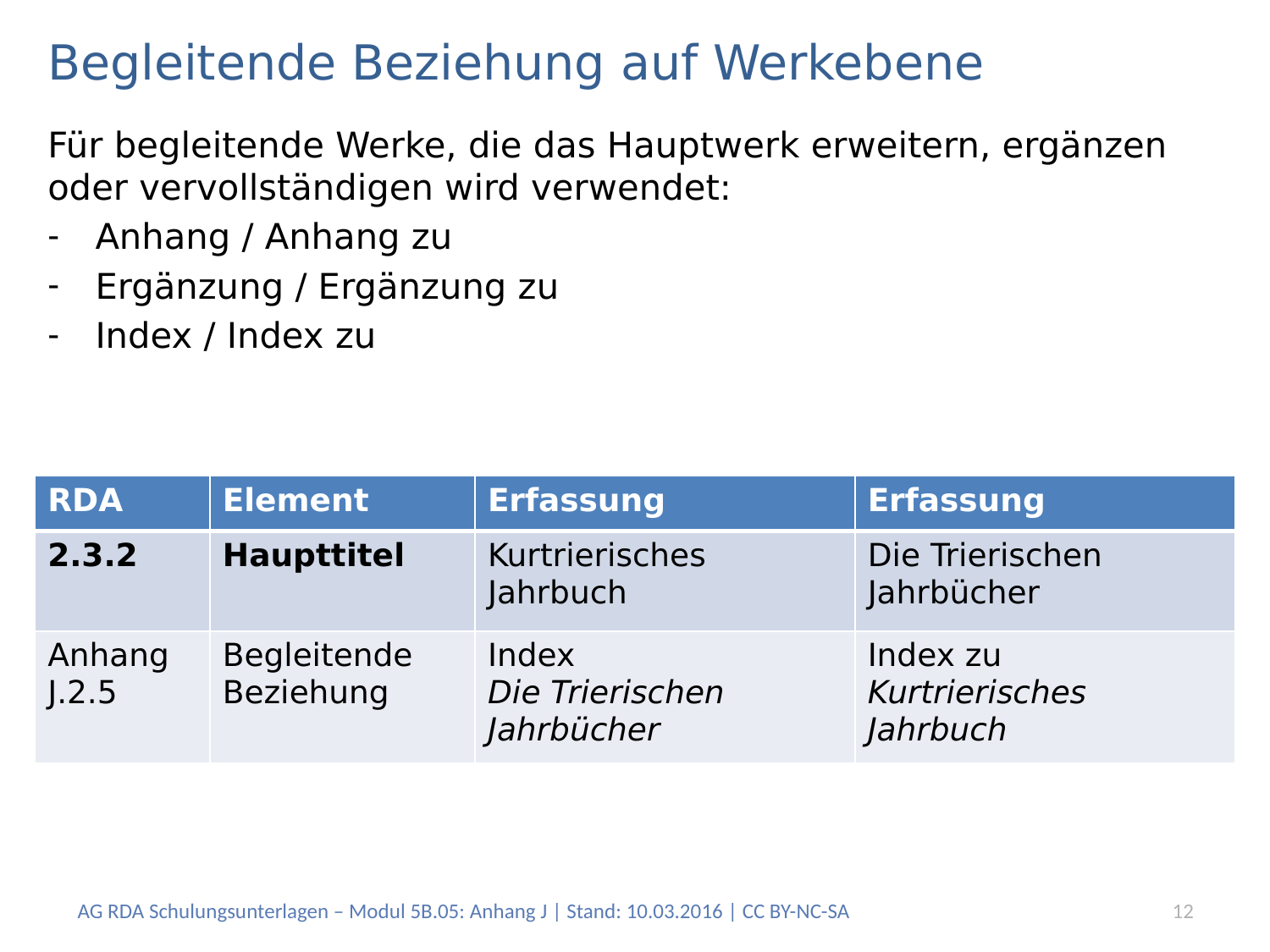

# Begleitende Beziehung auf Werkebene
Für begleitende Werke, die das Hauptwerk erweitern, ergänzen oder vervollständigen wird verwendet:
Anhang / Anhang zu
Ergänzung / Ergänzung zu
Index / Index zu
| RDA | Element | Erfassung | Erfassung |
| --- | --- | --- | --- |
| 2.3.2 | Haupttitel | Kurtrierisches Jahrbuch | Die Trierischen Jahrbücher |
| Anhang J.2.5 | Begleitende Beziehung | Index Die Trierischen Jahrbücher | Index zu Kurtrierisches Jahrbuch |
AG RDA Schulungsunterlagen – Modul 5B.05: Anhang J | Stand: 10.03.2016 | CC BY-NC-SA
12